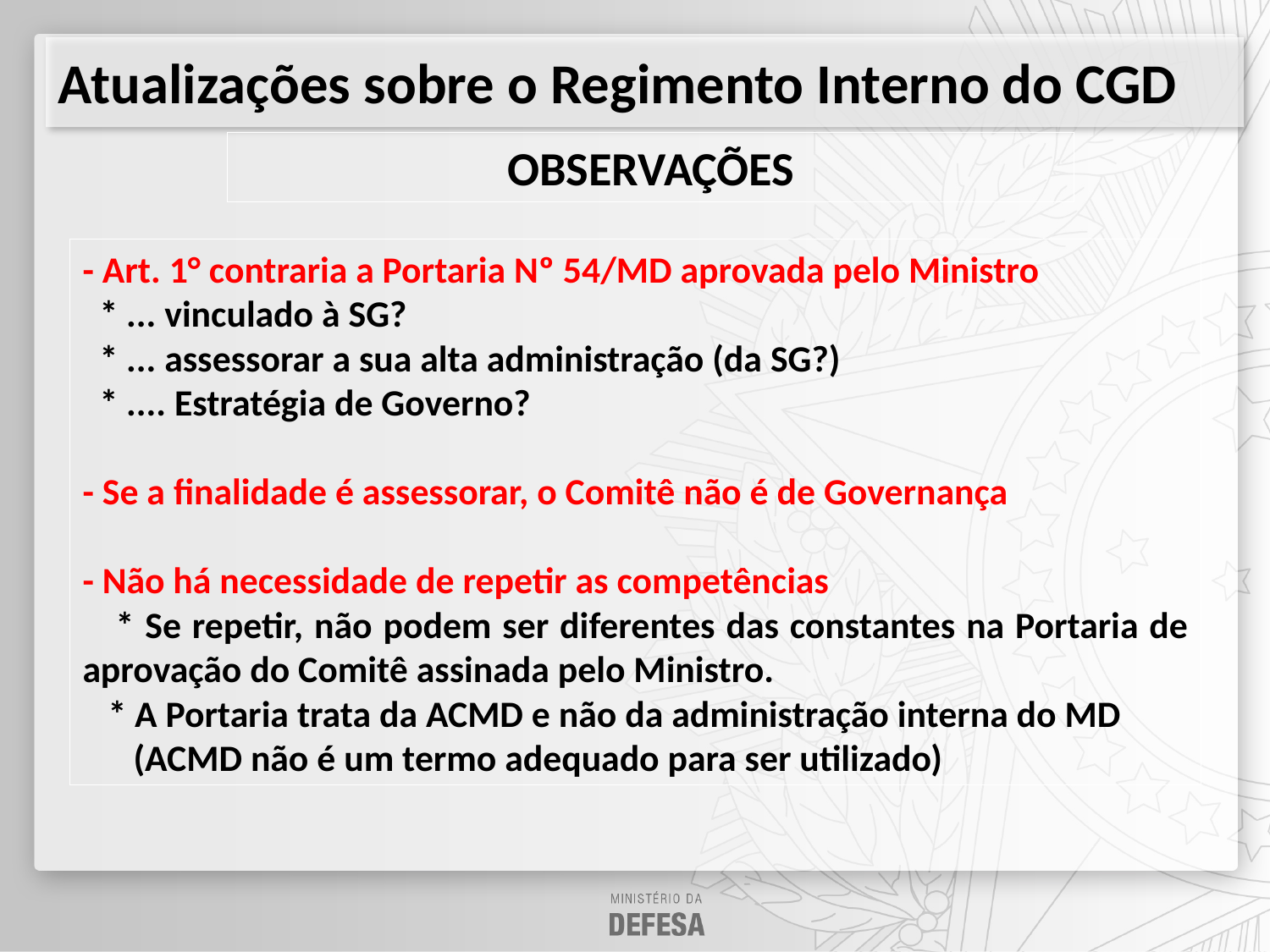

Atualizações sobre o Regimento Interno do CGD
OBSERVAÇÕES
- Art. 1° contraria a Portaria Nº 54/MD aprovada pelo Ministro
  * ... vinculado à SG?
  * ... assessorar a sua alta administração (da SG?)
  * .... Estratégia de Governo?

- Se a finalidade é assessorar, o Comitê não é de Governança

- Não há necessidade de repetir as competências
   * Se repetir, não podem ser diferentes das constantes na Portaria de aprovação do Comitê assinada pelo Ministro.
   * A Portaria trata da ACMD e não da administração interna do MD
      (ACMD não é um termo adequado para ser utilizado)